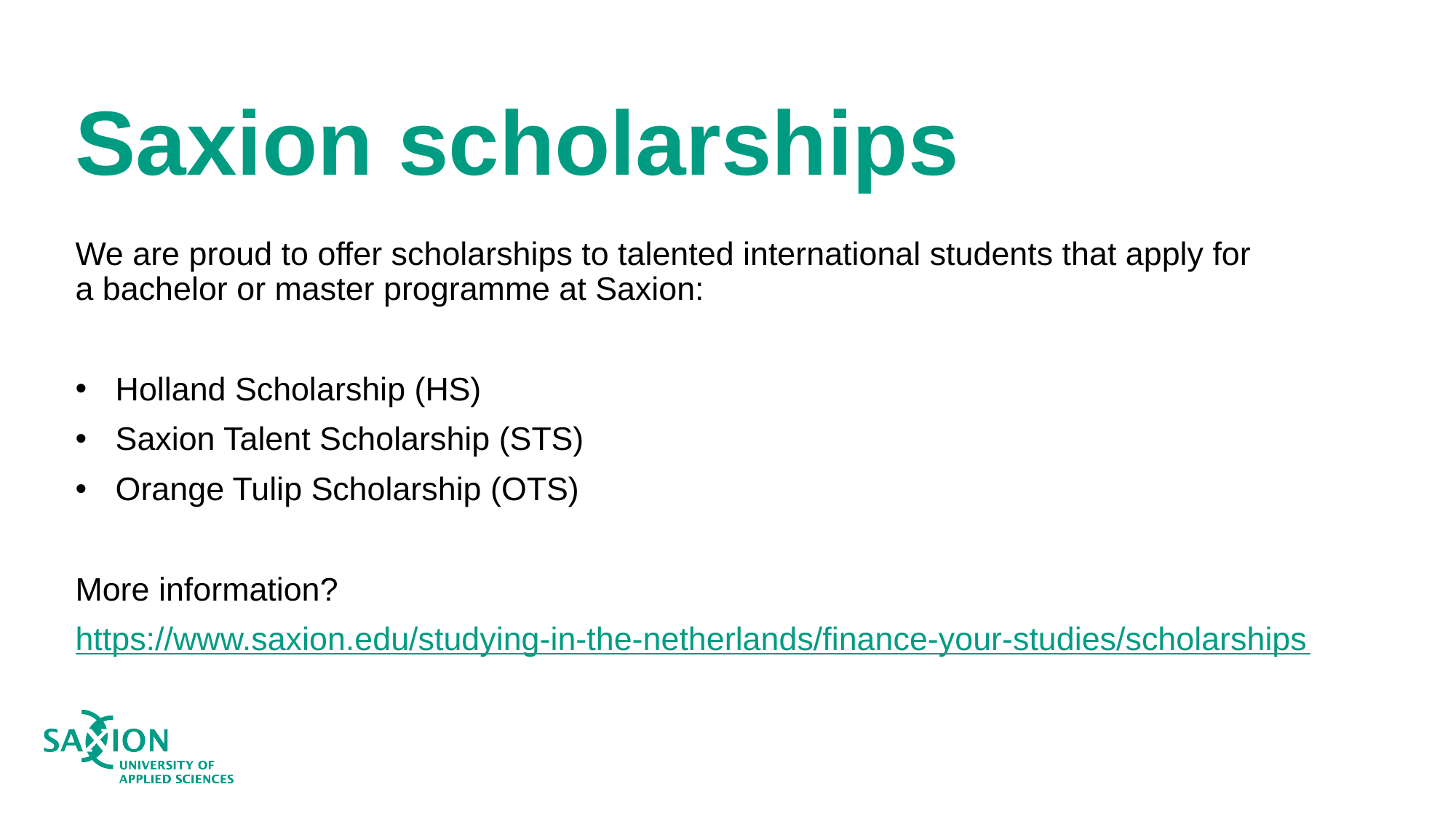

# Saxion scholarships
We are proud to offer scholarships to talented international students that apply for a bachelor or master programme at Saxion:

Holland Scholarship (HS)
Saxion Talent Scholarship (STS)
Orange Tulip Scholarship (OTS)

More information?
https://www.saxion.edu/studying-in-the-netherlands/finance-your-studies/scholarships